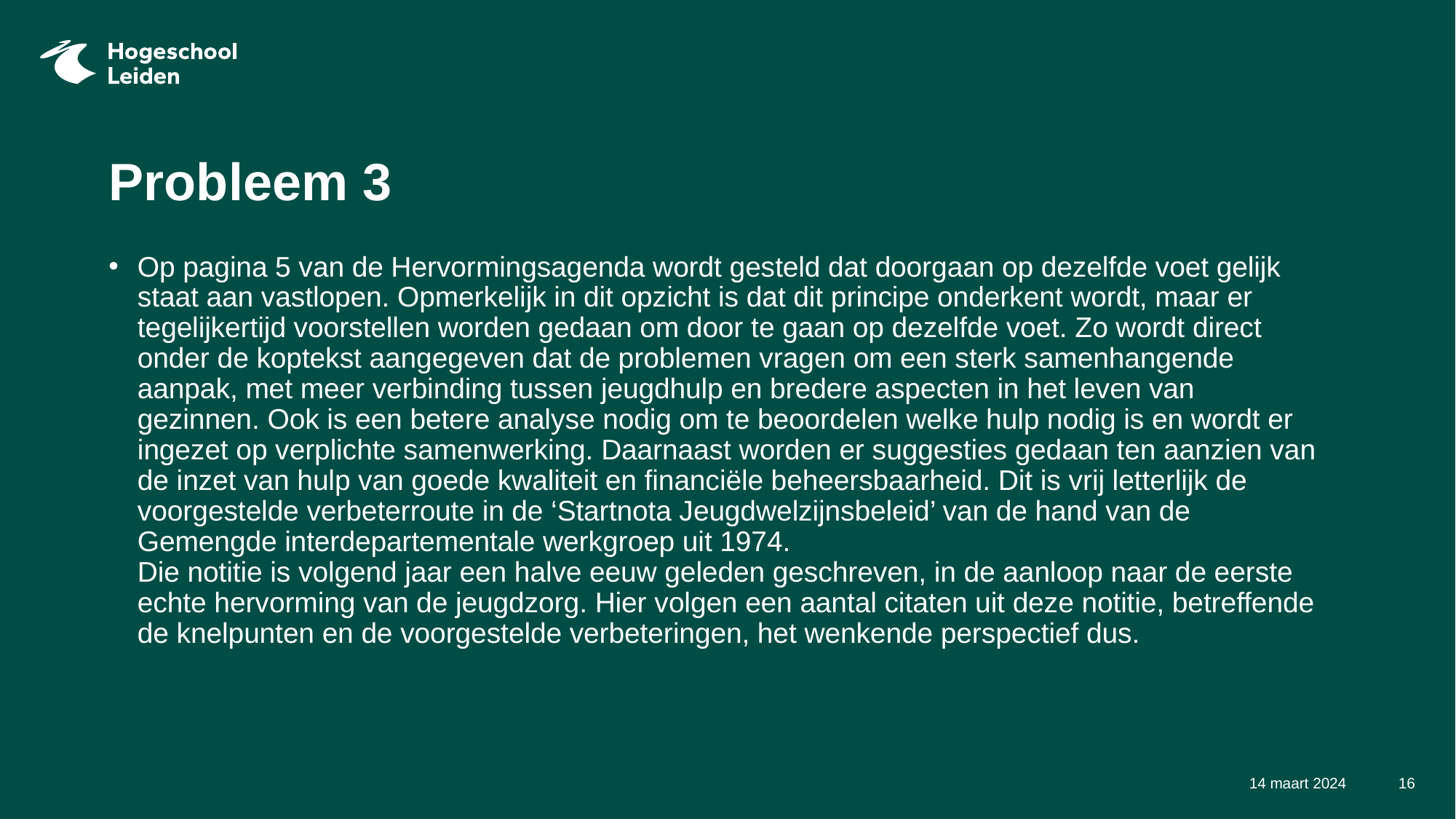

# Probleem 3
Op pagina 5 van de Hervormingsagenda wordt gesteld dat doorgaan op dezelfde voet gelijk staat aan vastlopen. Opmerkelijk in dit opzicht is dat dit principe onderkent wordt, maar er tegelijkertijd voorstellen worden gedaan om door te gaan op dezelfde voet. Zo wordt direct onder de koptekst aangegeven dat de problemen vragen om een sterk samenhangende aanpak, met meer verbinding tussen jeugdhulp en bredere aspecten in het leven van gezinnen. Ook is een betere analyse nodig om te beoordelen welke hulp nodig is en wordt er ingezet op verplichte samenwerking. Daarnaast worden er suggesties gedaan ten aanzien van de inzet van hulp van goede kwaliteit en financiële beheersbaarheid. Dit is vrij letterlijk de voorgestelde verbeterroute in de ‘Startnota Jeugdwelzijnsbeleid’ van de hand van de Gemengde interdepartementale werkgroep uit 1974.
Die notitie is volgend jaar een halve eeuw geleden geschreven, in de aanloop naar de eerste echte hervorming van de jeugdzorg. Hier volgen een aantal citaten uit deze notitie, betreffende de knelpunten en de voorgestelde verbeteringen, het wenkende perspectief dus.

14 maart 2024
16
Titel van de presentatie > pas aan via > Functie Koptekst en voettekst